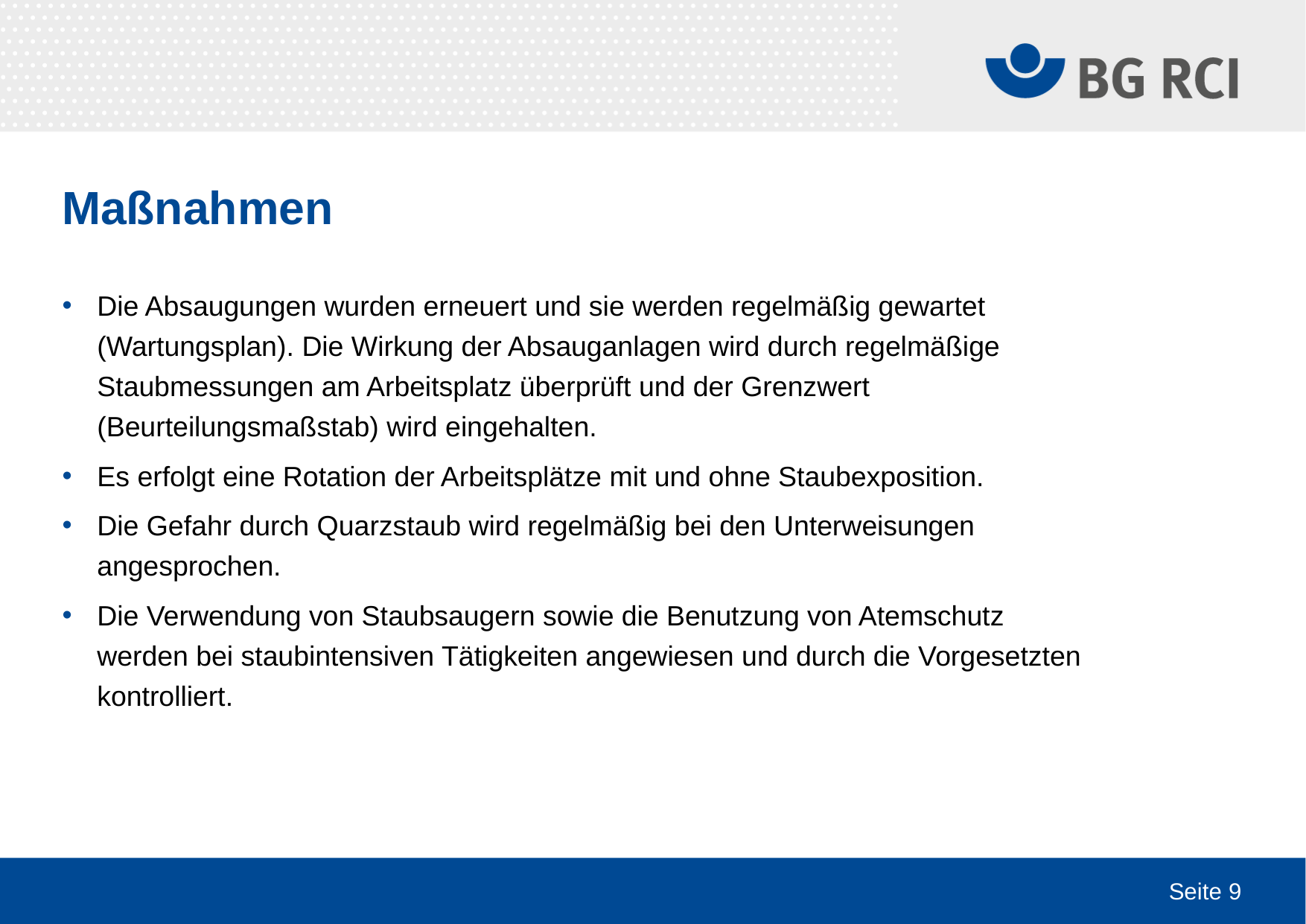

# Maßnahmen
Die Absaugungen wurden erneuert und sie werden regelmäßig gewartet (Wartungsplan). Die Wirkung der Absauganlagen wird durch regelmäßige Staubmessungen am Arbeitsplatz überprüft und der Grenzwert (Beurteilungsmaßstab) wird eingehalten.
Es erfolgt eine Rotation der Arbeitsplätze mit und ohne Staubexposition.
Die Gefahr durch Quarzstaub wird regelmäßig bei den Unterweisungen angesprochen.
Die Verwendung von Staubsaugern sowie die Benutzung von Atemschutz werden bei staubintensiven Tätigkeiten angewiesen und durch die Vorgesetzten kontrolliert.

Seite 9